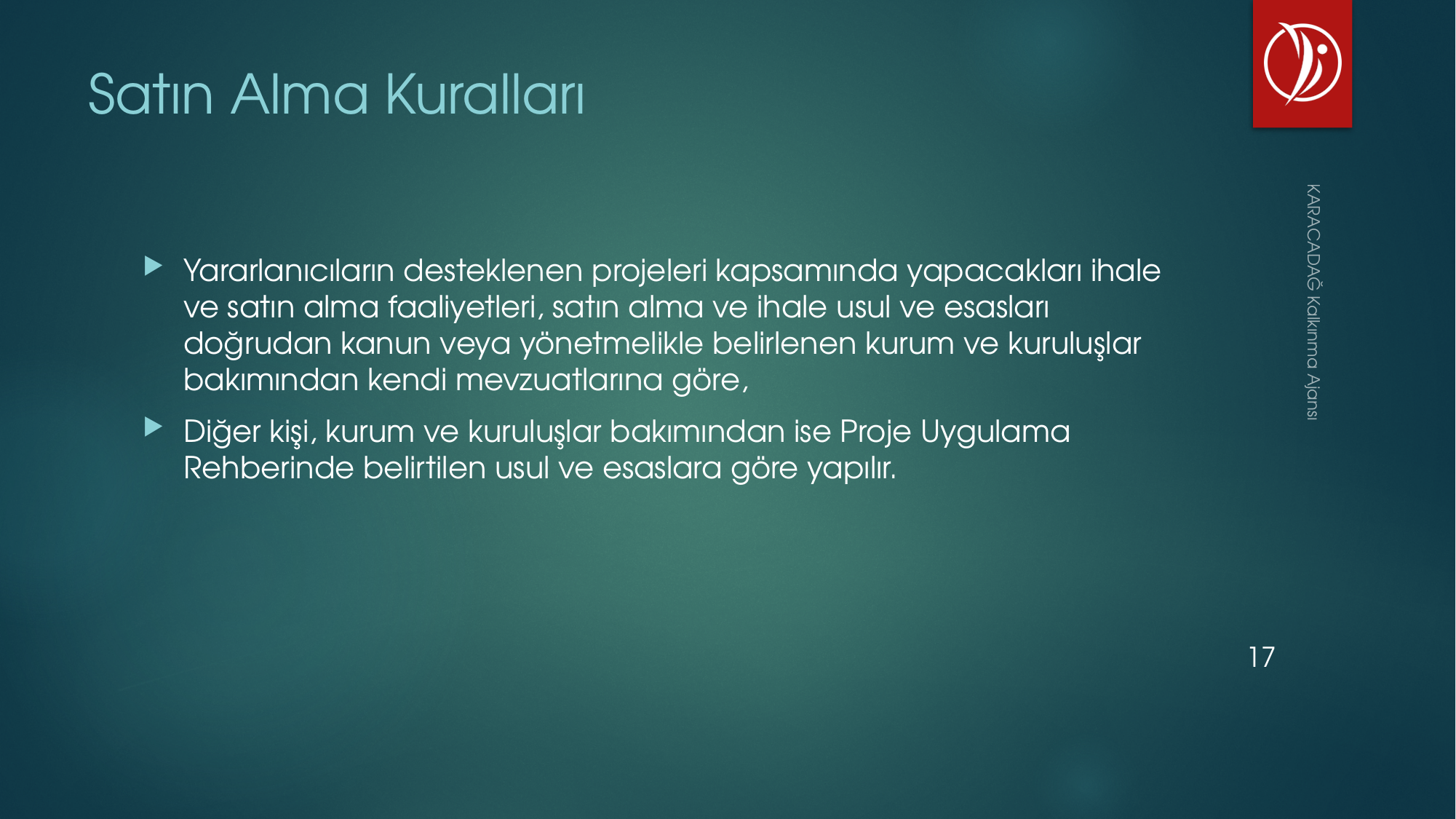

# Satın Alma Kuralları
Yararlanıcıların desteklenen projeleri kapsamında yapacakları ihale ve satın alma faaliyetleri, satın alma ve ihale usul ve esasları doğrudan kanun veya yönetmelikle belirlenen kurum ve kuruluşlar bakımından kendi mevzuatlarına göre,
Diğer kişi, kurum ve kuruluşlar bakımından ise Proje Uygulama Rehberinde belirtilen usul ve esaslara göre yapılır.
KARACADAĞ Kalkınma Ajansı
17